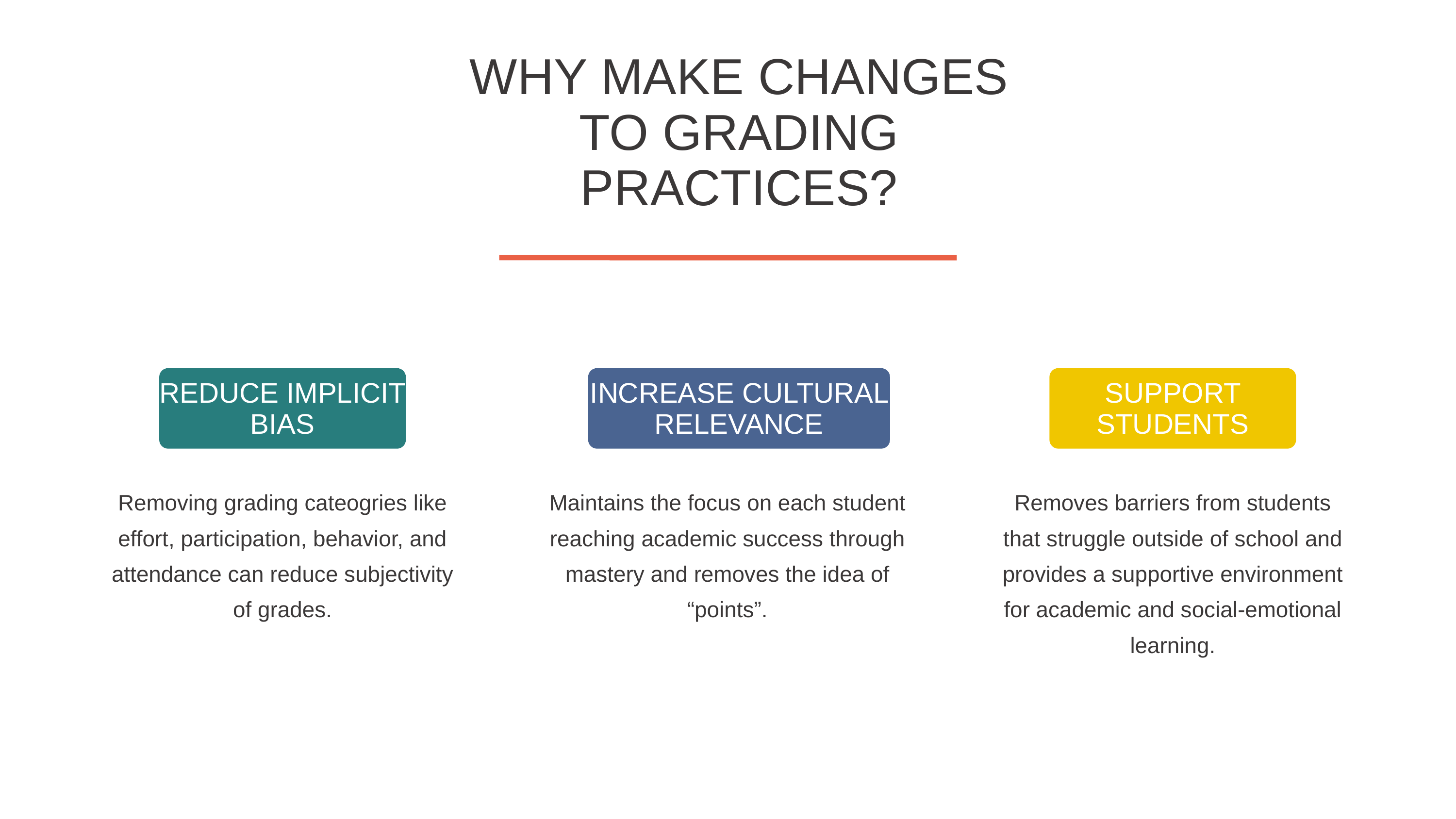

WHY MAKE CHANGES TO GRADING PRACTICES?

REDUCE IMPLICIT BIAS

INCREASE CULTURAL RELEVANCE

SUPPORT STUDENTS
Removing grading cateogries like effort, participation, behavior, and attendance can reduce subjectivity of grades.
Maintains the focus on each student reaching academic success through mastery and removes the idea of “points”.
Removes barriers from students that struggle outside of school and provides a supportive environment for academic and social-emotional learning.